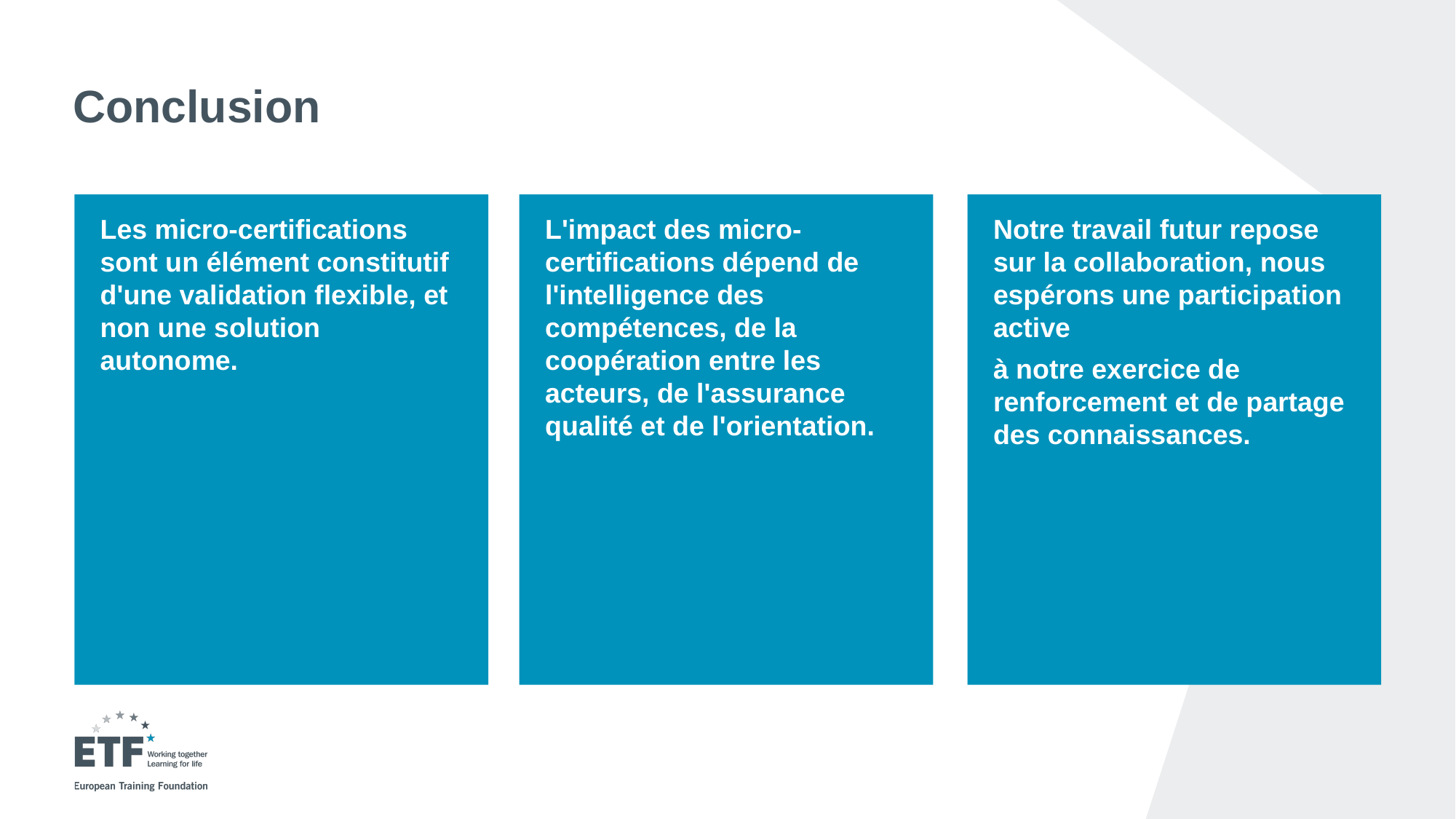

# Conclusion
Les micro-certifications sont un élément constitutif d'une validation flexible, et non une solution autonome.

L'impact des micro-certifications dépend de l'intelligence des compétences, de la coopération entre les acteurs, de l'assurance qualité et de l'orientation.

Notre travail futur repose sur la collaboration, nous espérons une participation active
à notre exercice de renforcement et de partage des connaissances.